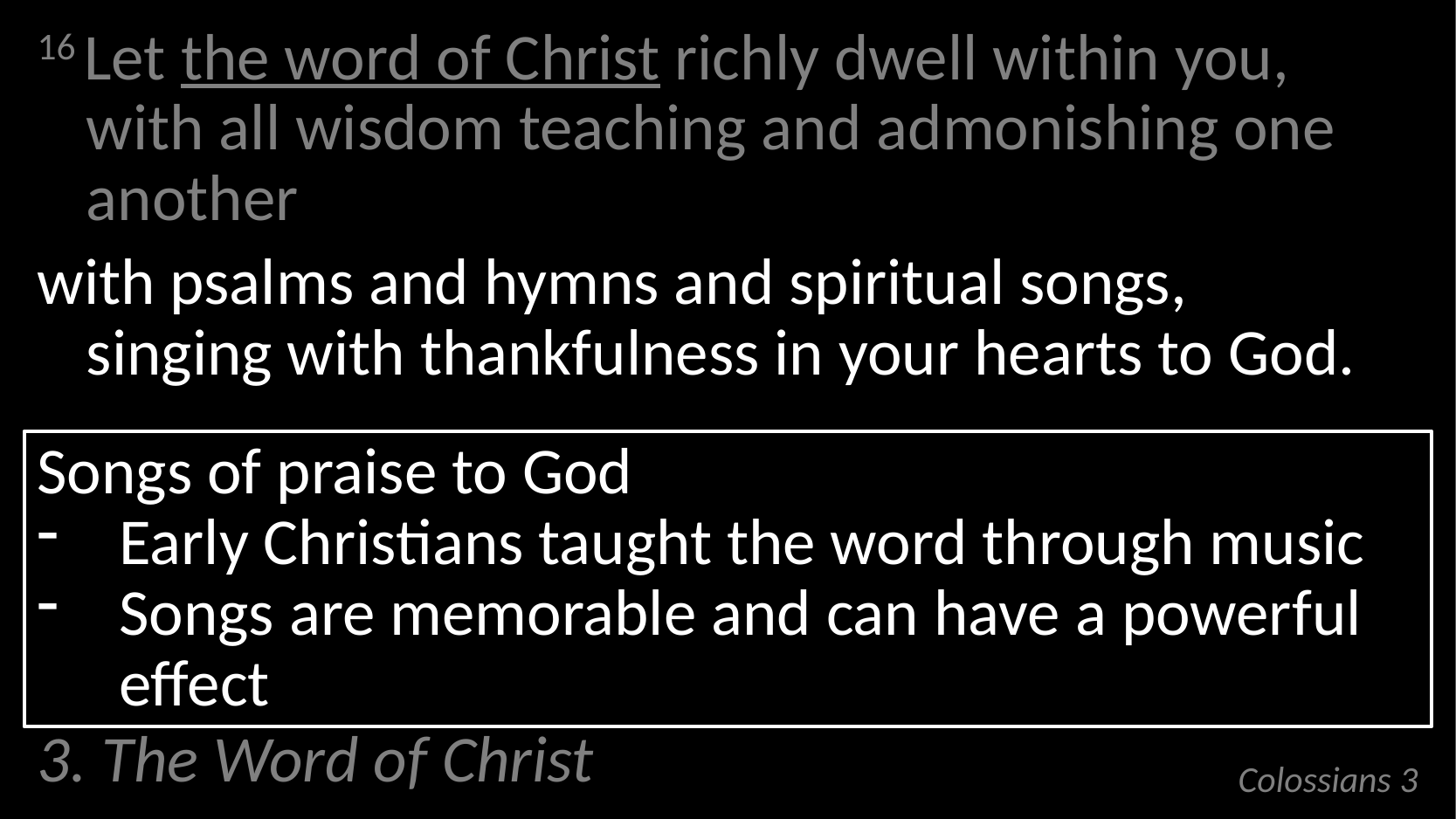

16 Let the word of Christ richly dwell within you,
with all wisdom teaching and admonishing one another
with psalms and hymns and spiritual songs,
singing with thankfulness in your hearts to God.
Songs of praise to God
Early Christians taught the word through music
Songs are memorable and can have a powerful effect
3. The Word of Christ
# Colossians 3